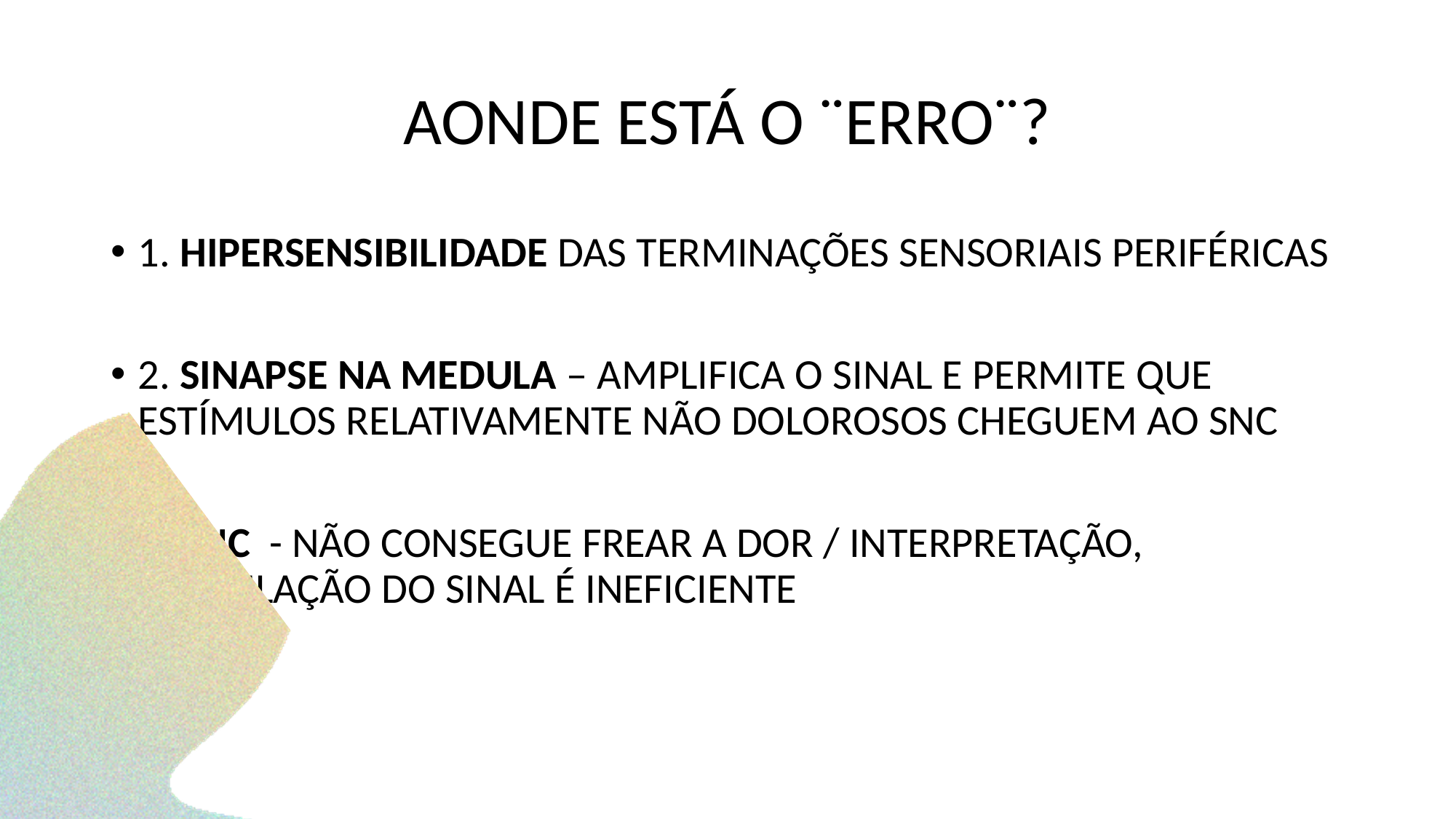

# AONDE ESTÁ O ¨ERRO¨?
1. HIPERSENSIBILIDADE DAS TERMINAÇÕES SENSORIAIS PERIFÉRICAS

2. SINAPSE NA MEDULA – AMPLIFICA O SINAL E PERMITE QUE ESTÍMULOS RELATIVAMENTE NÃO DOLOROSOS CHEGUEM AO SNC

3. SNC  - NÃO CONSEGUE FREAR A DOR / INTERPRETAÇÃO, MODULAÇÃO DO SINAL É INEFICIENTE